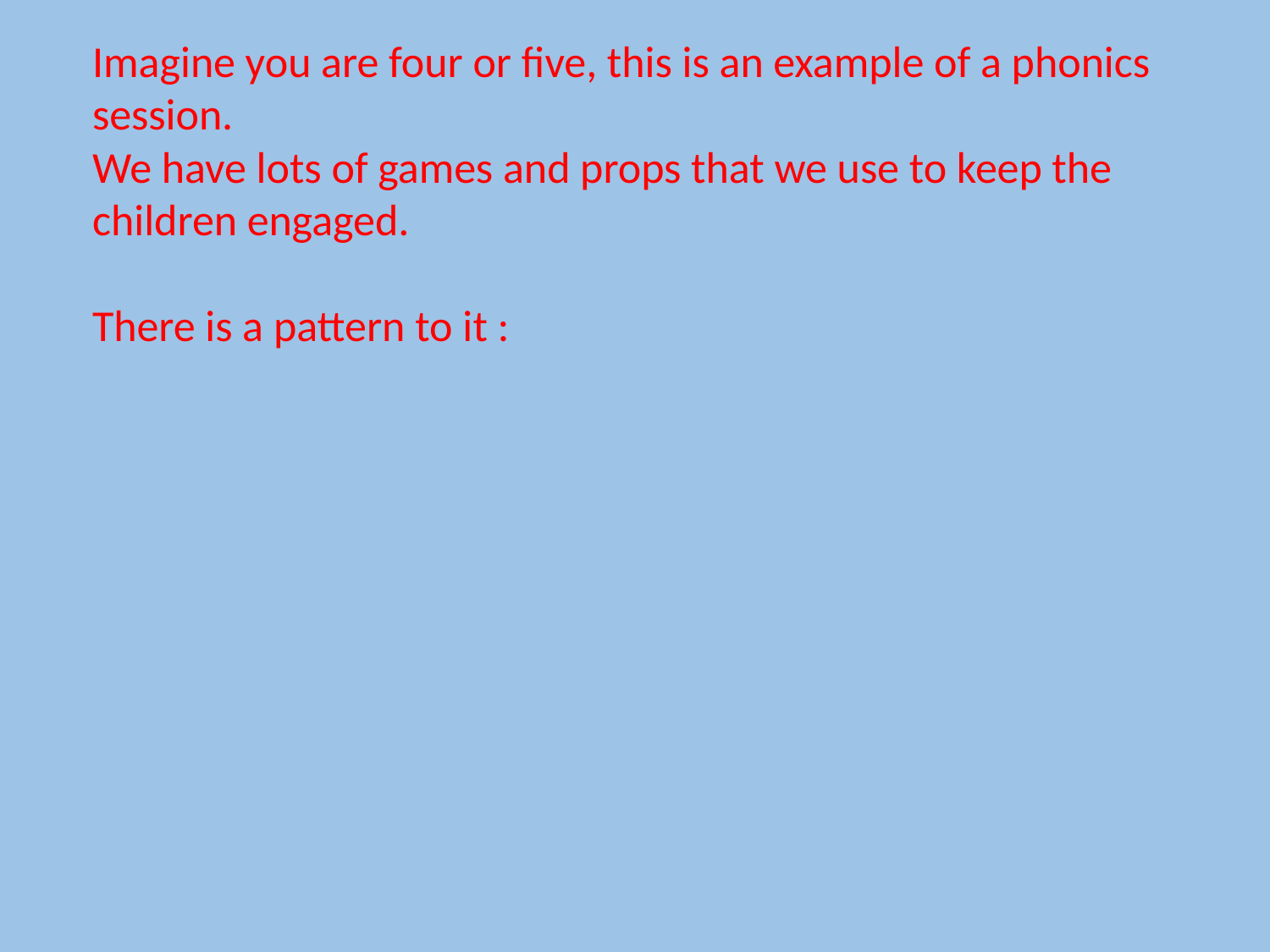

Imagine you are four or five, this is an example of a phonics session.
We have lots of games and props that we use to keep the children engaged.

There is a pattern to it :